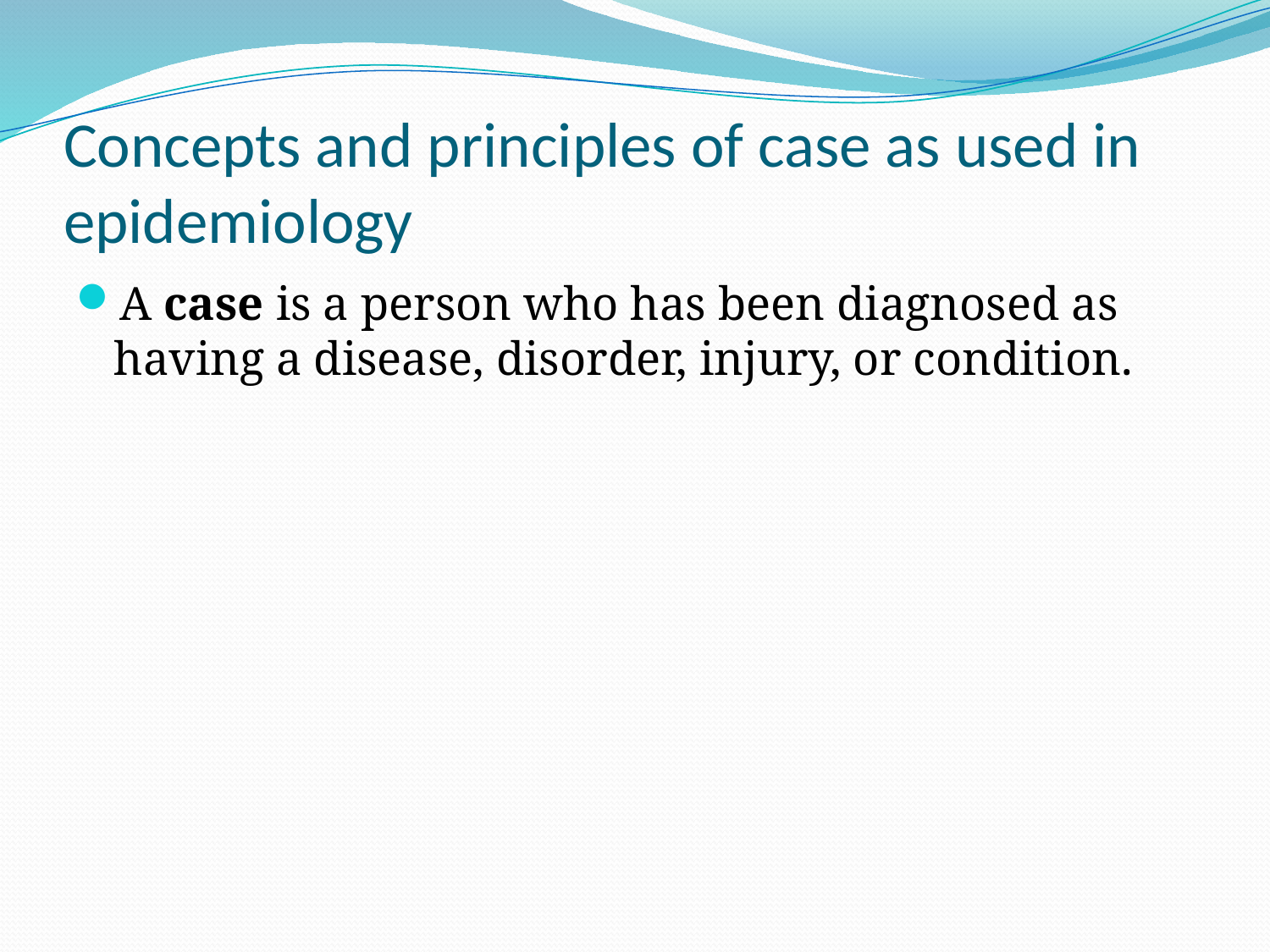

# Concepts and principles of case as used in epidemiology
A case is a person who has been diagnosed as having a disease, disorder, injury, or condition.